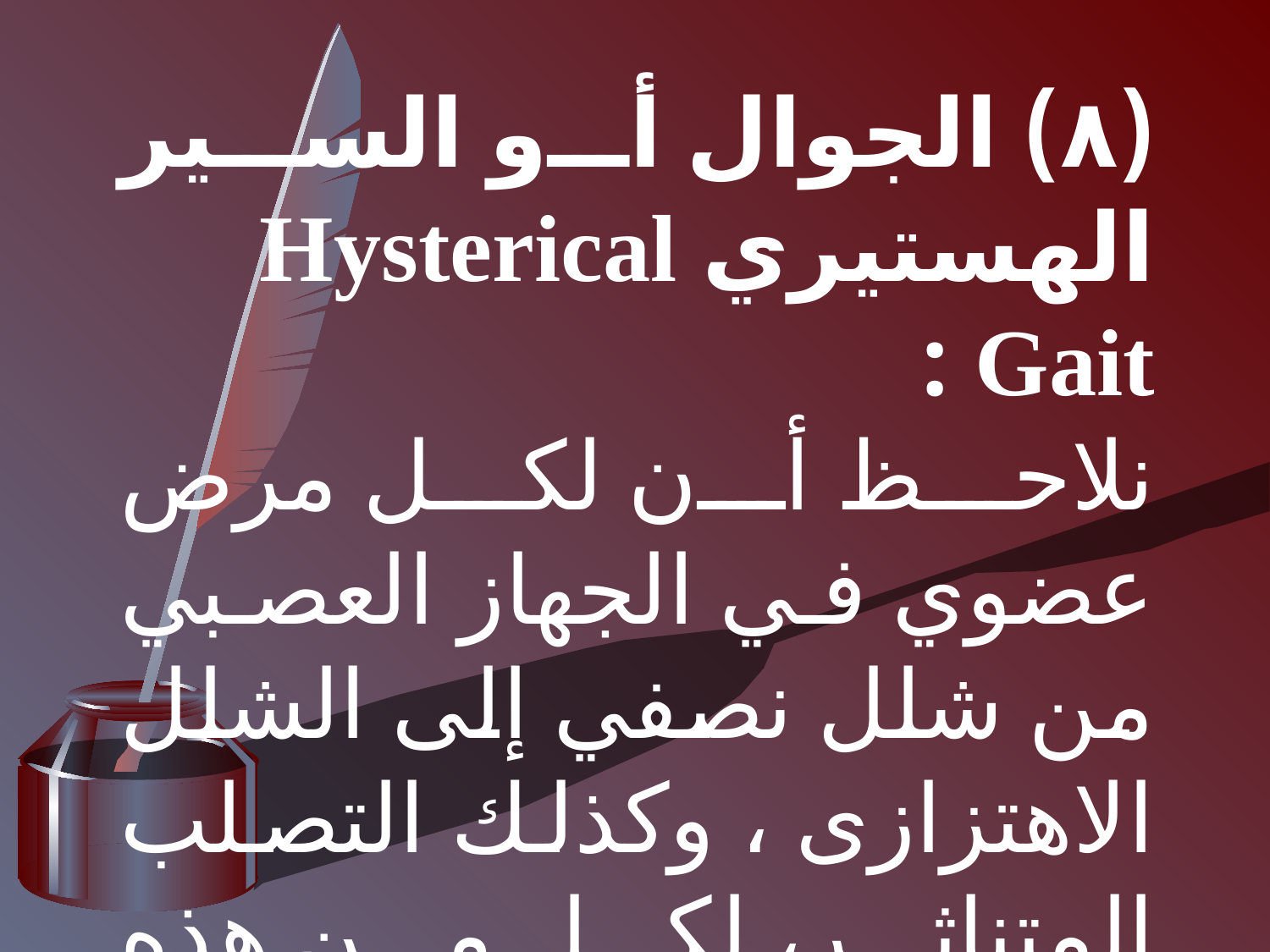

(۸) الجوال أو السير الهستيري Hysterical Gait :
نلاحظ أن لكل مرض عضوي في الجهاز العصبي من شلل نصفي إلى الشلل الاهتزازی ، وكذلك التصلب المتناثر، لكل من هذه الأمراض طريقة سير مميزة